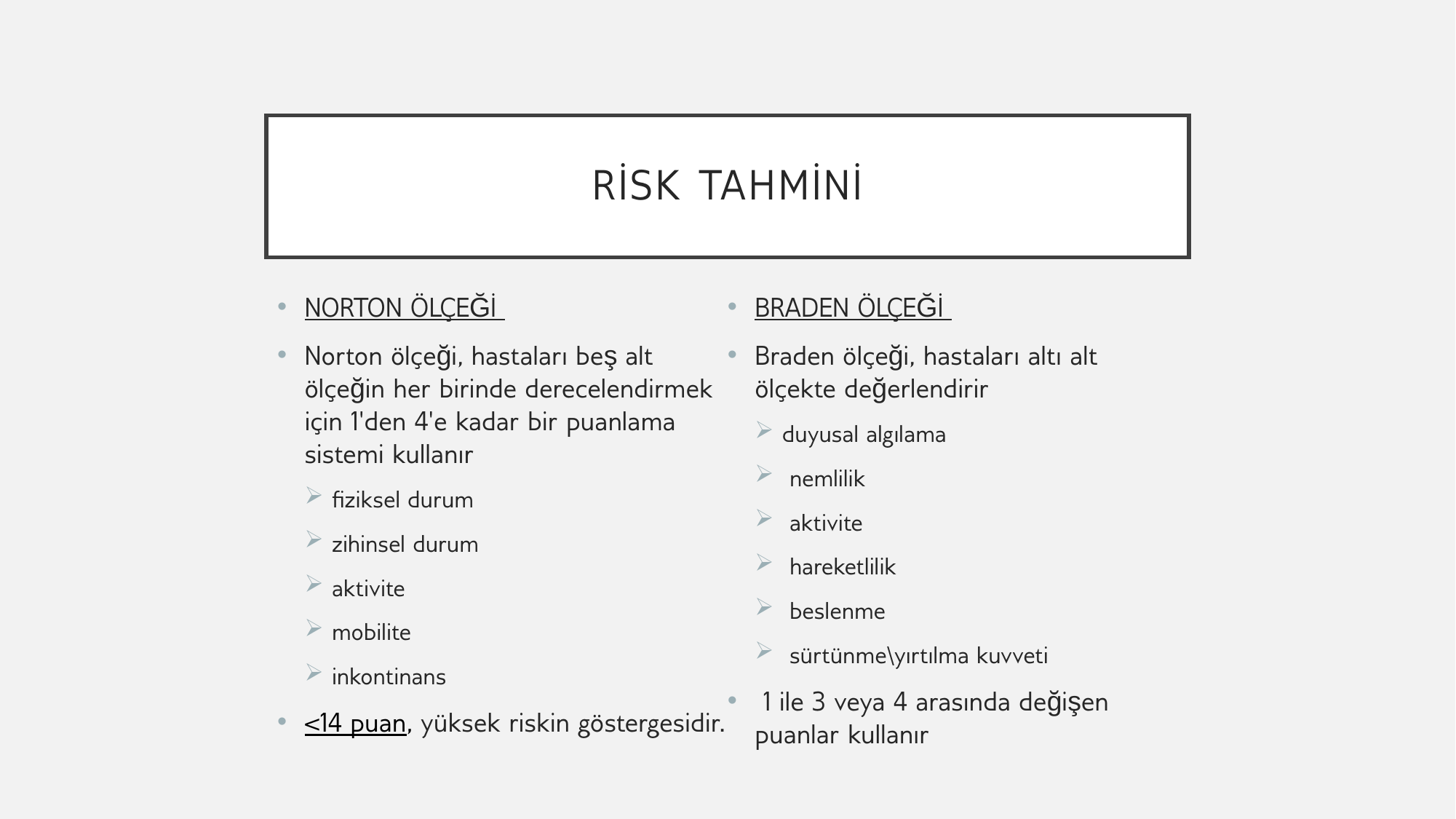

# Risk tahmini
NORTON ÖLÇEĞİ
Norton ölçeği, hastaları beş alt ölçeğin her birinde derecelendirmek için 1'den 4'e kadar bir puanlama sistemi kullanır
fiziksel durum
zihinsel durum
aktivite
mobilite
inkontinans
<14 puan, yüksek riskin göstergesidir.

BRADEN ÖLÇEĞİ
Braden ölçeği, hastaları altı alt ölçekte değerlendirir
duyusal algılama
 nemlilik
 aktivite
 hareketlilik
 beslenme
 sürtünme\yırtılma kuvveti
 1 ile 3 veya 4 arasında değişen puanlar kullanır